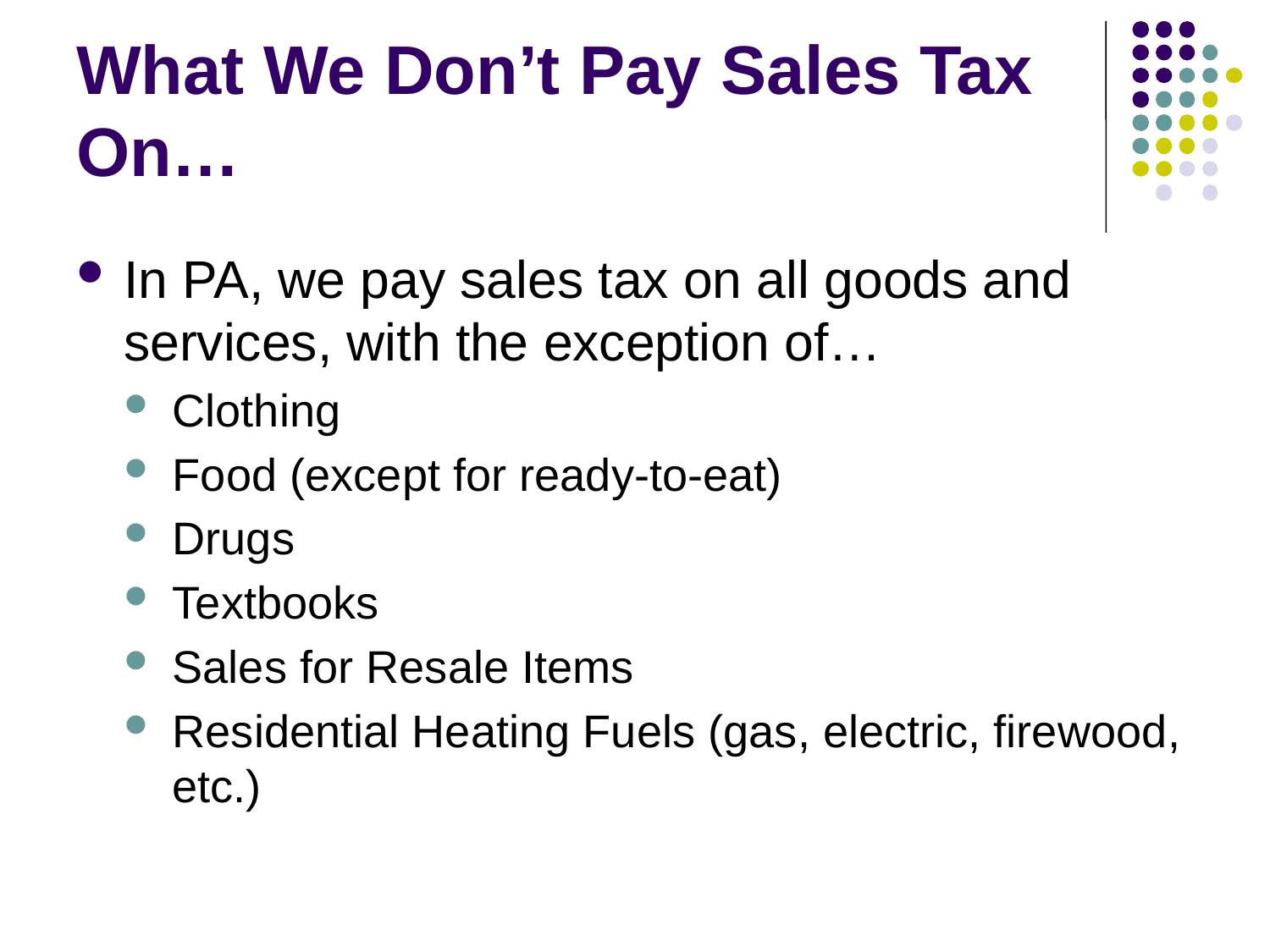

# What We Don’t Pay Sales Tax On…
In PA, we pay sales tax on all goods and services, with the exception of…
Clothing
Food (except for ready-to-eat)
Drugs
Textbooks
Sales for Resale Items
Residential Heating Fuels (gas, electric, firewood, etc.)